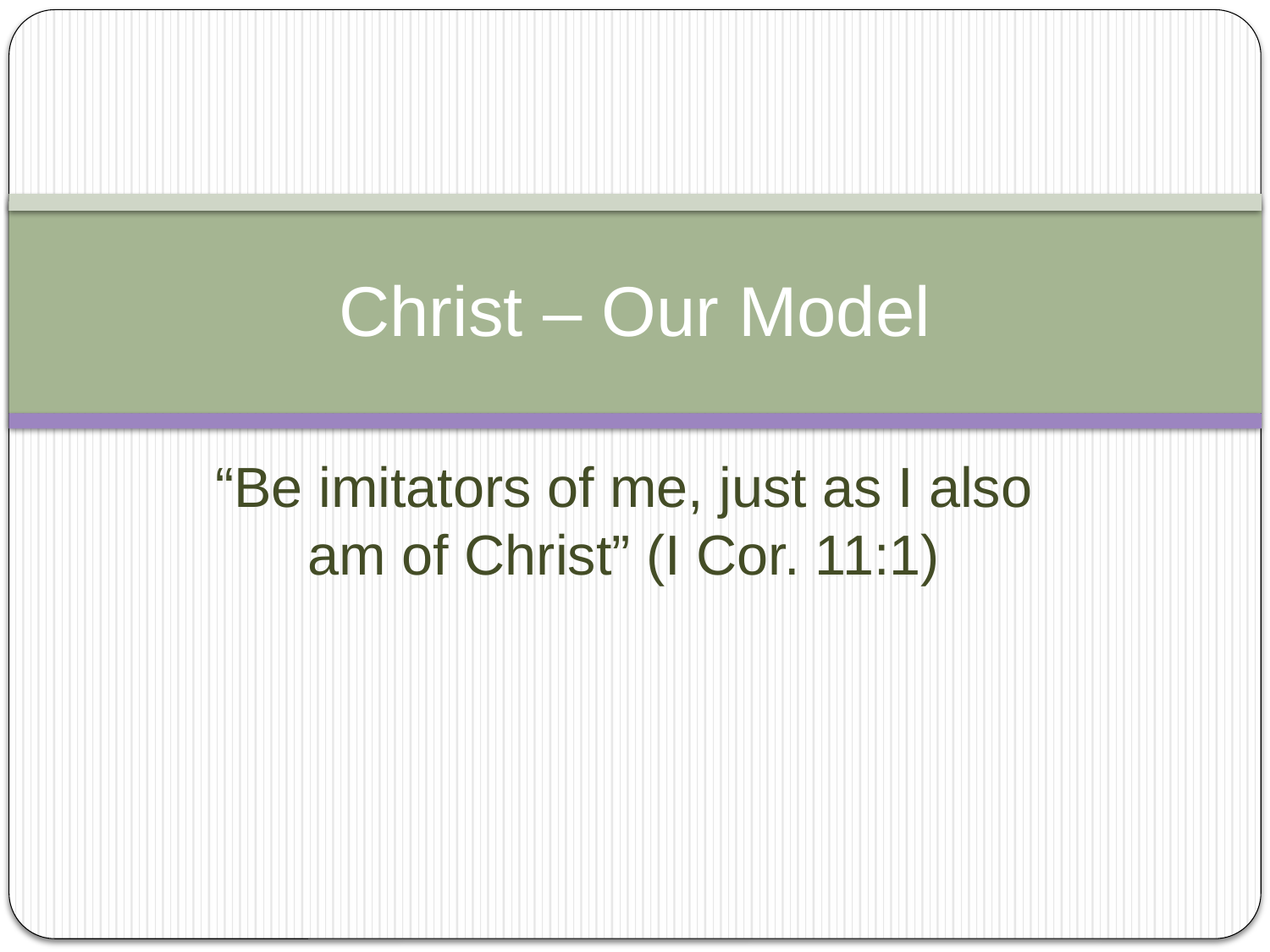

# Christ – Our Model
“Be imitators of me, just as I also am of Christ” (I Cor. 11:1)